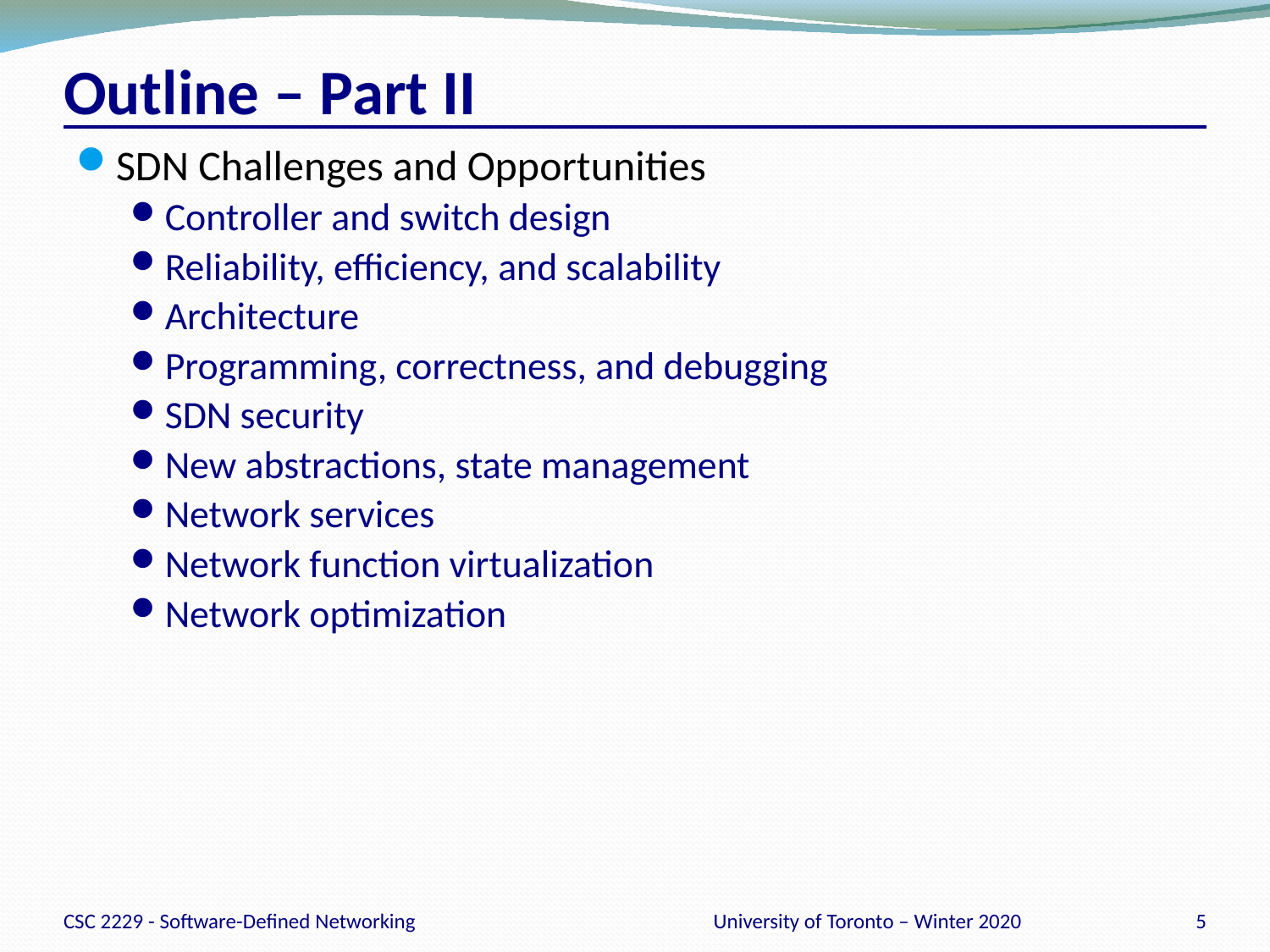

# Outline – Part II
SDN Challenges and Opportunities
Controller and switch design
Reliability, efficiency, and scalability
Architecture
Programming, correctness, and debugging
SDN security
New abstractions, state management
Network services
Network function virtualization
Network optimization

CSC 2229 - Software-Defined Networking
University of Toronto – Winter 2020
5